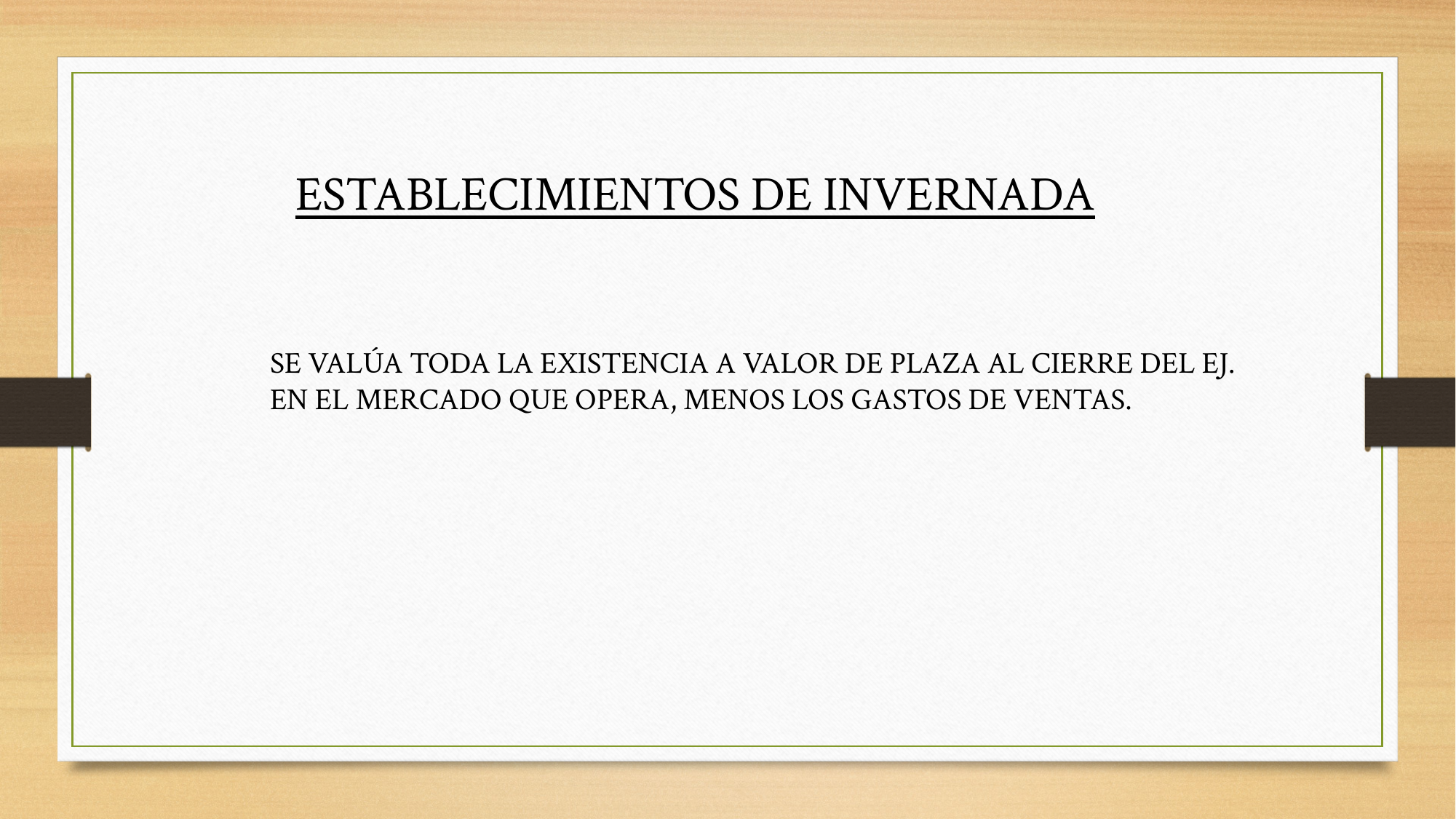

ESTABLECIMIENTOS DE INVERNADA
SE VALÚA TODA LA EXISTENCIA A VALOR DE PLAZA AL CIERRE DEL EJ.
EN EL MERCADO QUE OPERA, MENOS LOS GASTOS DE VENTAS.